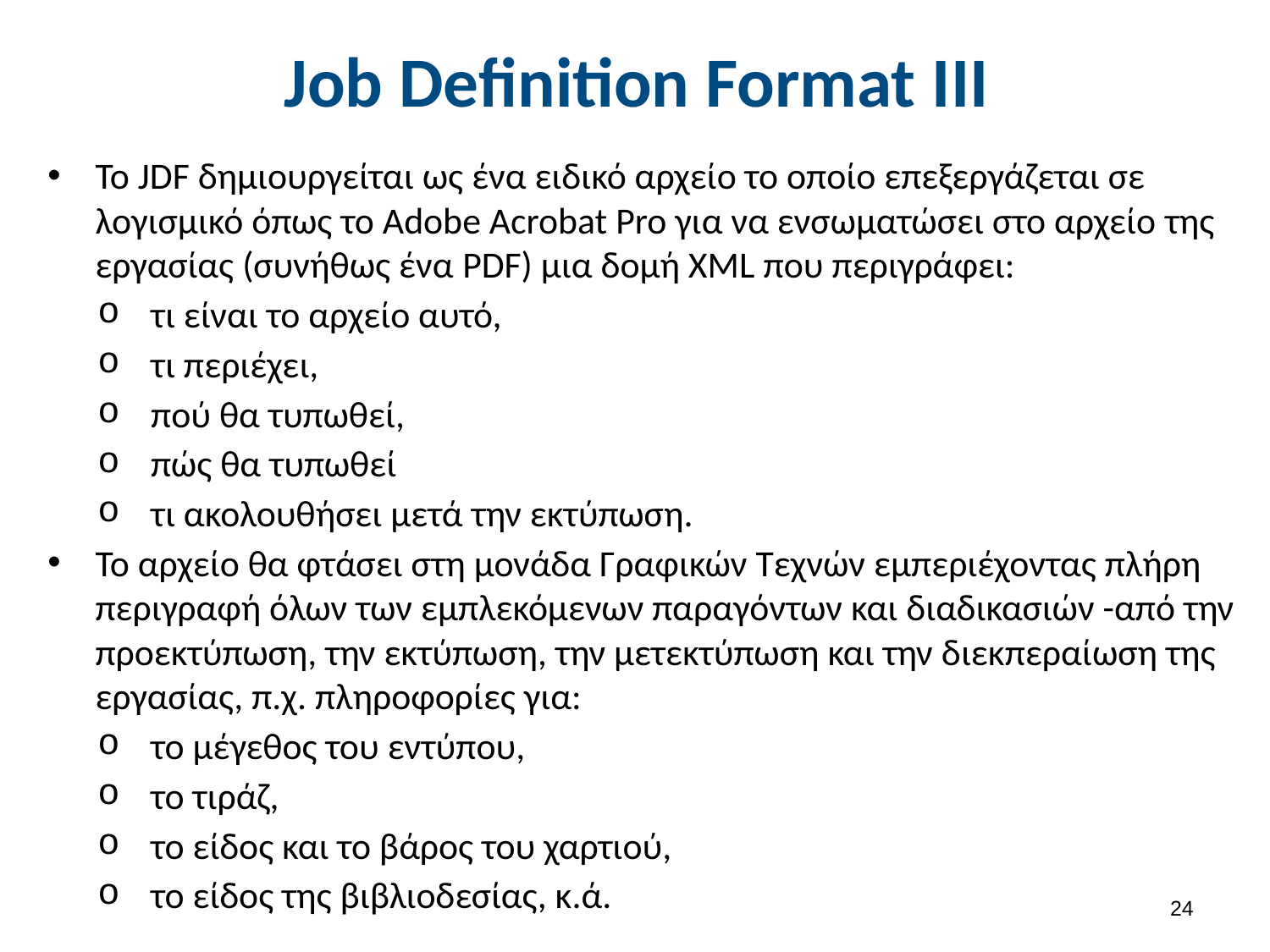

# Job Definition Format IΙΙ
Το JDF δημιουργείται ως ένα ειδικό αρχείο το οποίο επεξεργάζεται σε λογισμικό όπως το Adobe Acrobat Pro για να ενσωματώσει στο αρχείο της εργασίας (συνήθως ένα PDF) μια δομή XML που περιγράφει:
τι είναι το αρχείο αυτό,
τι περιέχει,
πού θα τυπωθεί,
πώς θα τυπωθεί
τι ακολουθήσει μετά την εκτύπωση.
Το αρχείο θα φτάσει στη μονάδα Γραφικών Τεχνών εμπεριέχοντας πλήρη περιγραφή όλων των εμπλεκόμενων παραγόντων και διαδικασιών -από την προεκτύπωση, την εκτύπωση, την μετεκτύπωση και την διεκπεραίωση της εργασίας, π.χ. πληροφορίες για:
το μέγεθος του εντύπου,
το τιράζ,
το είδος και το βάρος του χαρτιού,
το είδος της βιβλιοδεσίας, κ.ά.

24